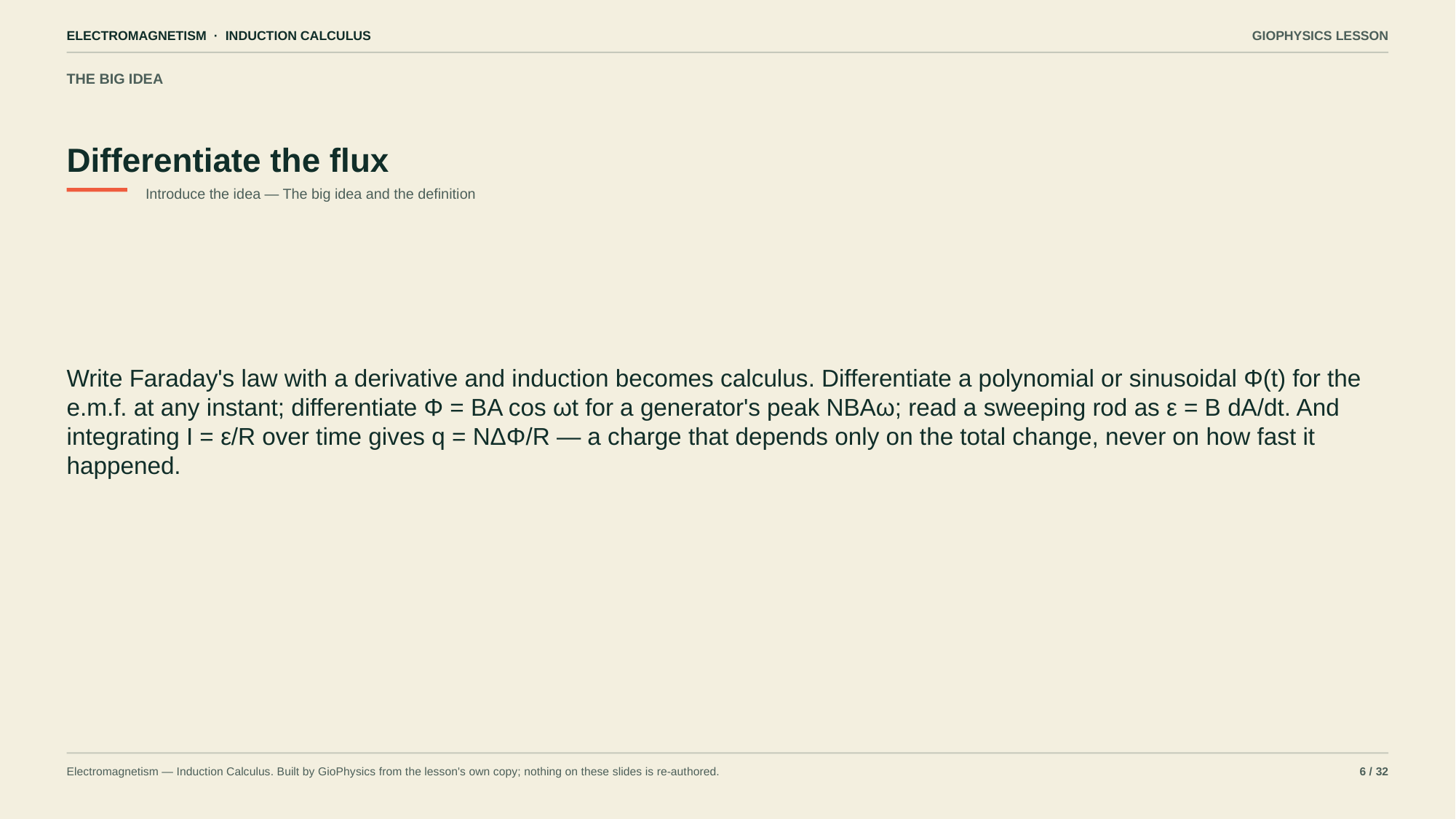

ELECTROMAGNETISM  ·  INDUCTION CALCULUS
GIOPHYSICS LESSON

THE BIG IDEA
Differentiate the flux
Introduce the idea — The big idea and the definition

Write Faraday's law with a derivative and induction becomes calculus. Differentiate a polynomial or sinusoidal Φ(t) for the e.m.f. at any instant; differentiate Φ = BA cos ωt for a generator's peak NBAω; read a sweeping rod as ε = B dA/dt. And integrating I = ε/R over time gives q = NΔΦ/R — a charge that depends only on the total change, never on how fast it happened.

Electromagnetism — Induction Calculus. Built by GioPhysics from the lesson's own copy; nothing on these slides is re-authored.
6 / 32